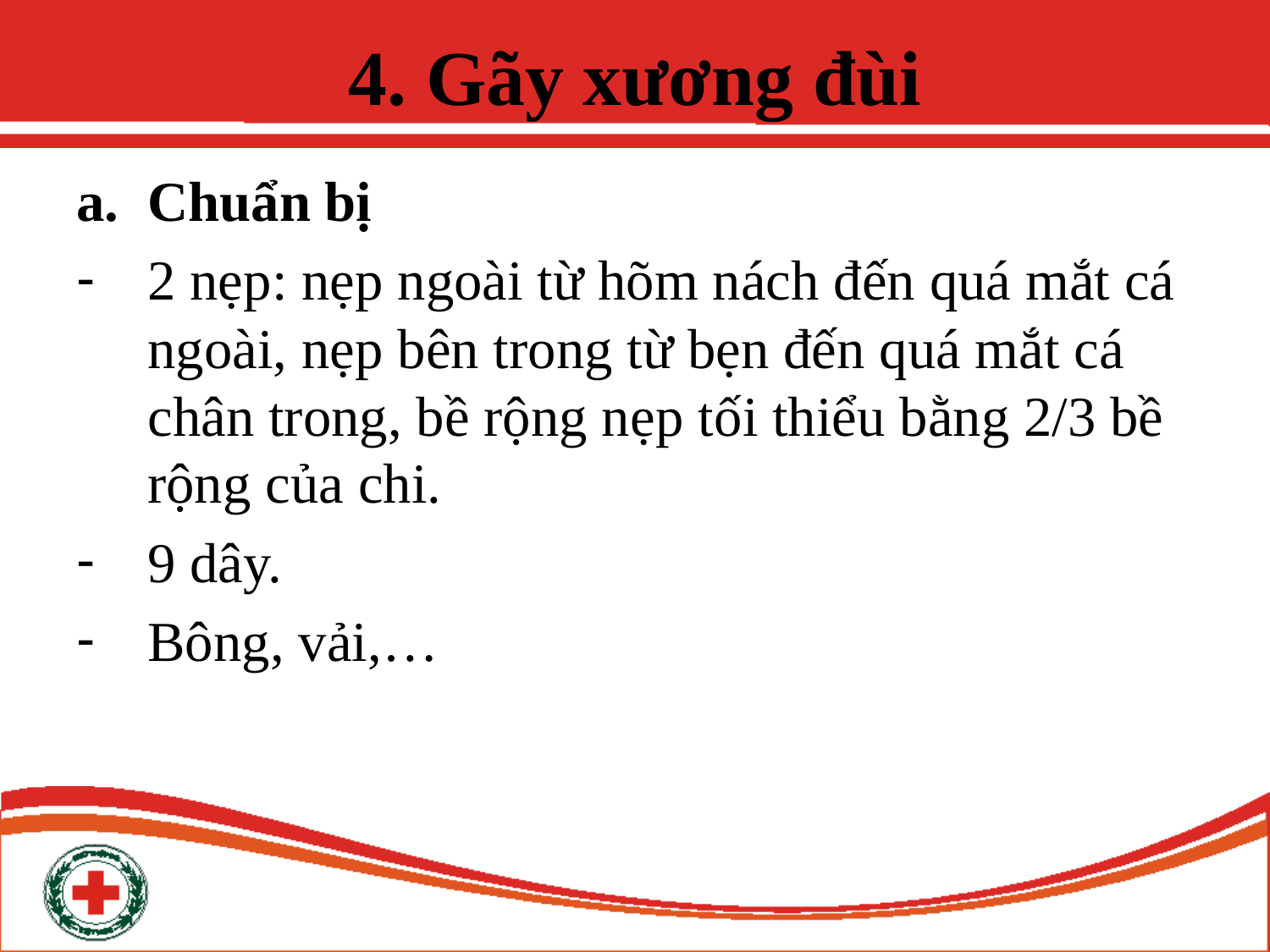

# 4. Gãy xương đùi
Chuẩn bị
2 nẹp: nẹp ngoài từ hõm nách đến quá mắt cá ngoài, nẹp bên trong từ bẹn đến quá mắt cá chân trong, bề rộng nẹp tối thiểu bằng 2/3 bề rộng của chi.
9 dây.
Bông, vải,…